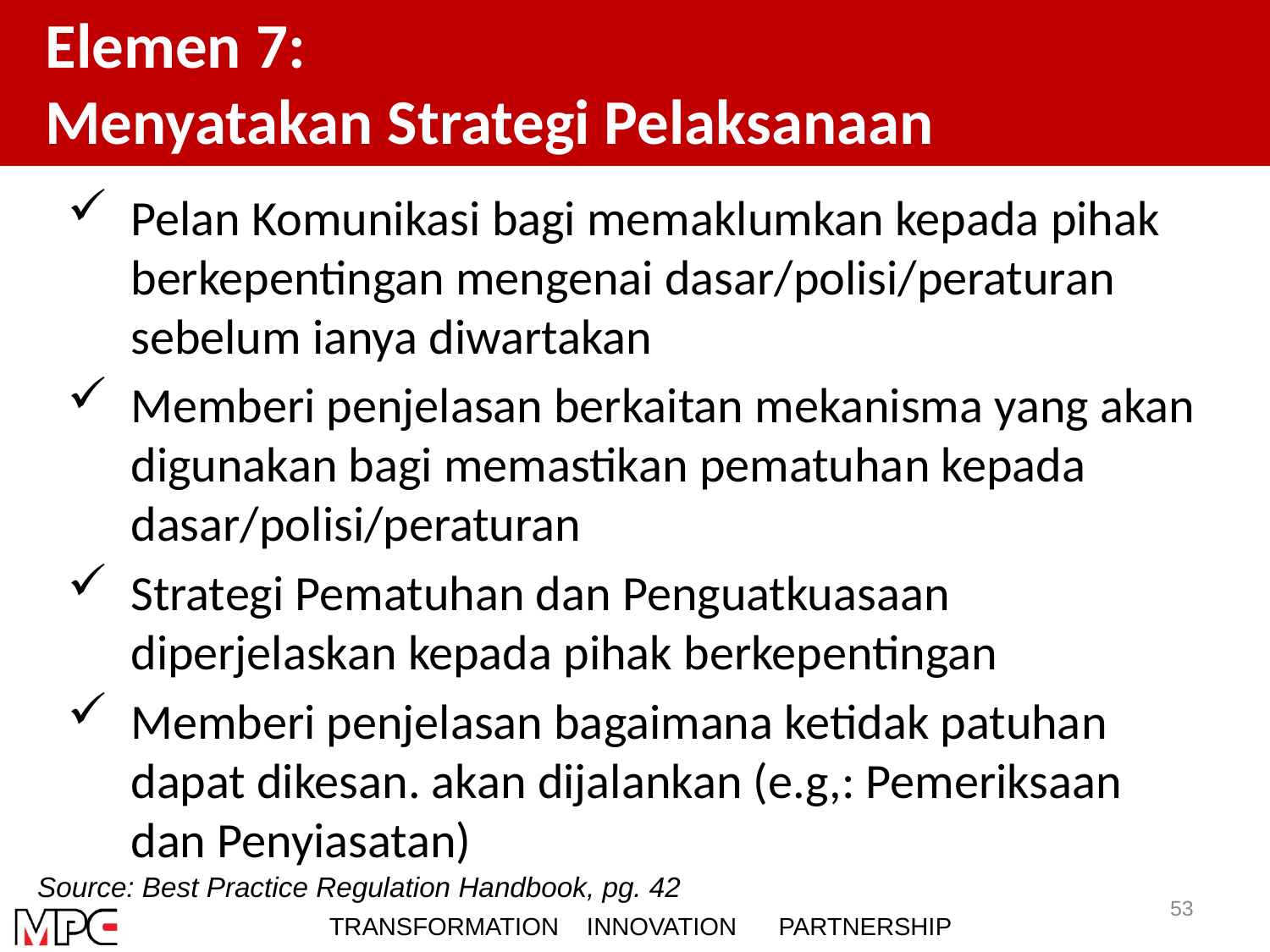

Elemen 7:
Menyatakan Strategi Pelaksanaan
Pelan Komunikasi bagi memaklumkan kepada pihak berkepentingan mengenai dasar/polisi/peraturan sebelum ianya diwartakan
Memberi penjelasan berkaitan mekanisma yang akan digunakan bagi memastikan pematuhan kepada dasar/polisi/peraturan
Strategi Pematuhan dan Penguatkuasaan diperjelaskan kepada pihak berkepentingan
Memberi penjelasan bagaimana ketidak patuhan dapat dikesan. akan dijalankan (e.g,: Pemeriksaan dan Penyiasatan)
Source: Best Practice Regulation Handbook, pg. 42
53